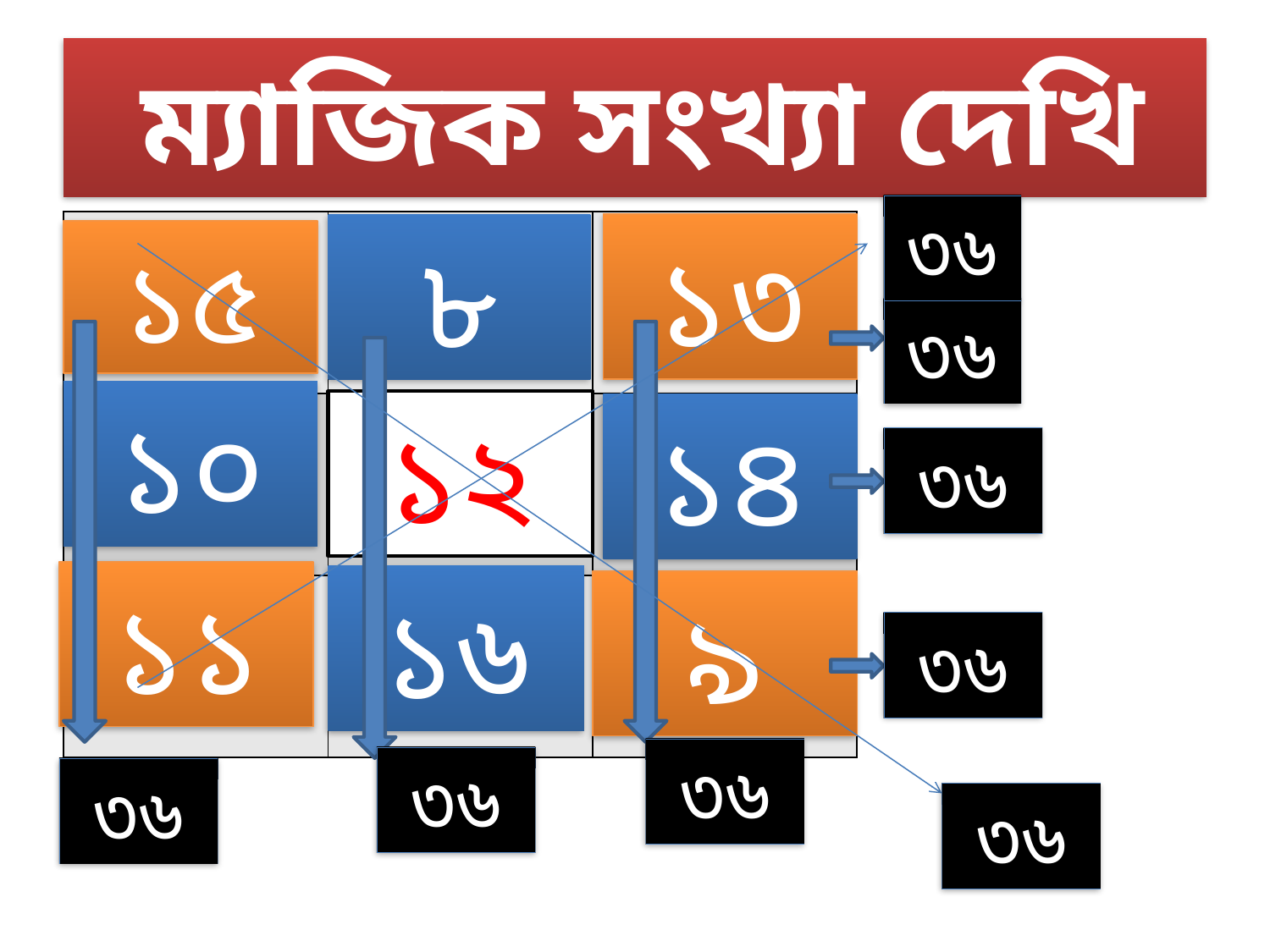

# ম্যাজিক সংখ্যা দেখি
৩৬
|  |  |  |
| --- | --- | --- |
|  |  |  |
|  |  |  |
১৩
৮
১৫
৩৬

১০
১২
১৪
৩৬

১১
১৬
৯
৩৬

৩৬
৩৬
৩৬
৩৬